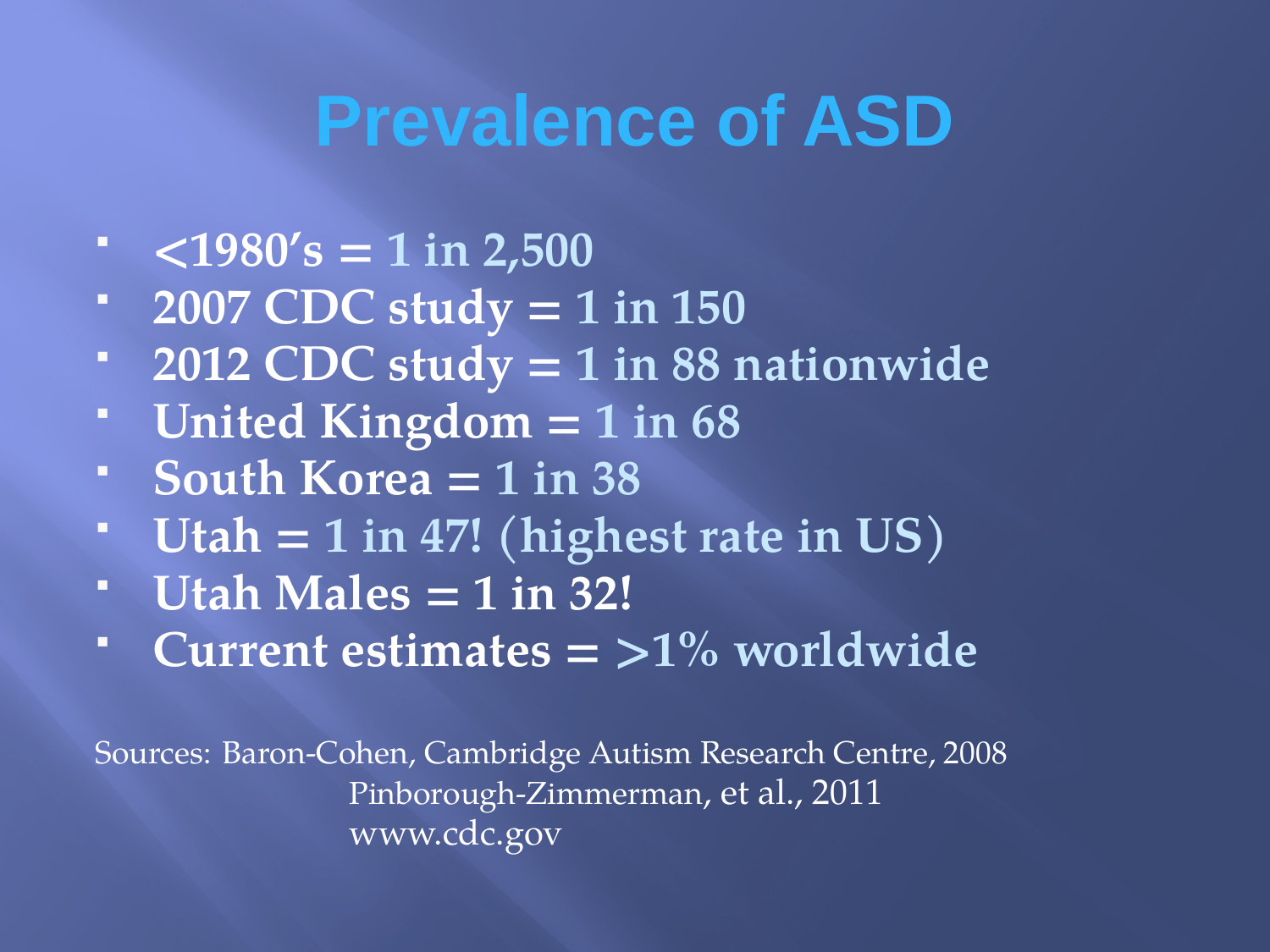

# Prevalence of ASD
<1980’s = 1 in 2,500
2007 CDC study = 1 in 150
2012 CDC study = 1 in 88 nationwide
United Kingdom = 1 in 68
South Korea = 1 in 38
Utah = 1 in 47! (highest rate in US)
Utah Males = 1 in 32!
Current estimates = >1% worldwide

Sources: 	Baron-Cohen, Cambridge Autism Research Centre, 2008
		Pinborough-Zimmerman, et al., 2011
		www.cdc.gov